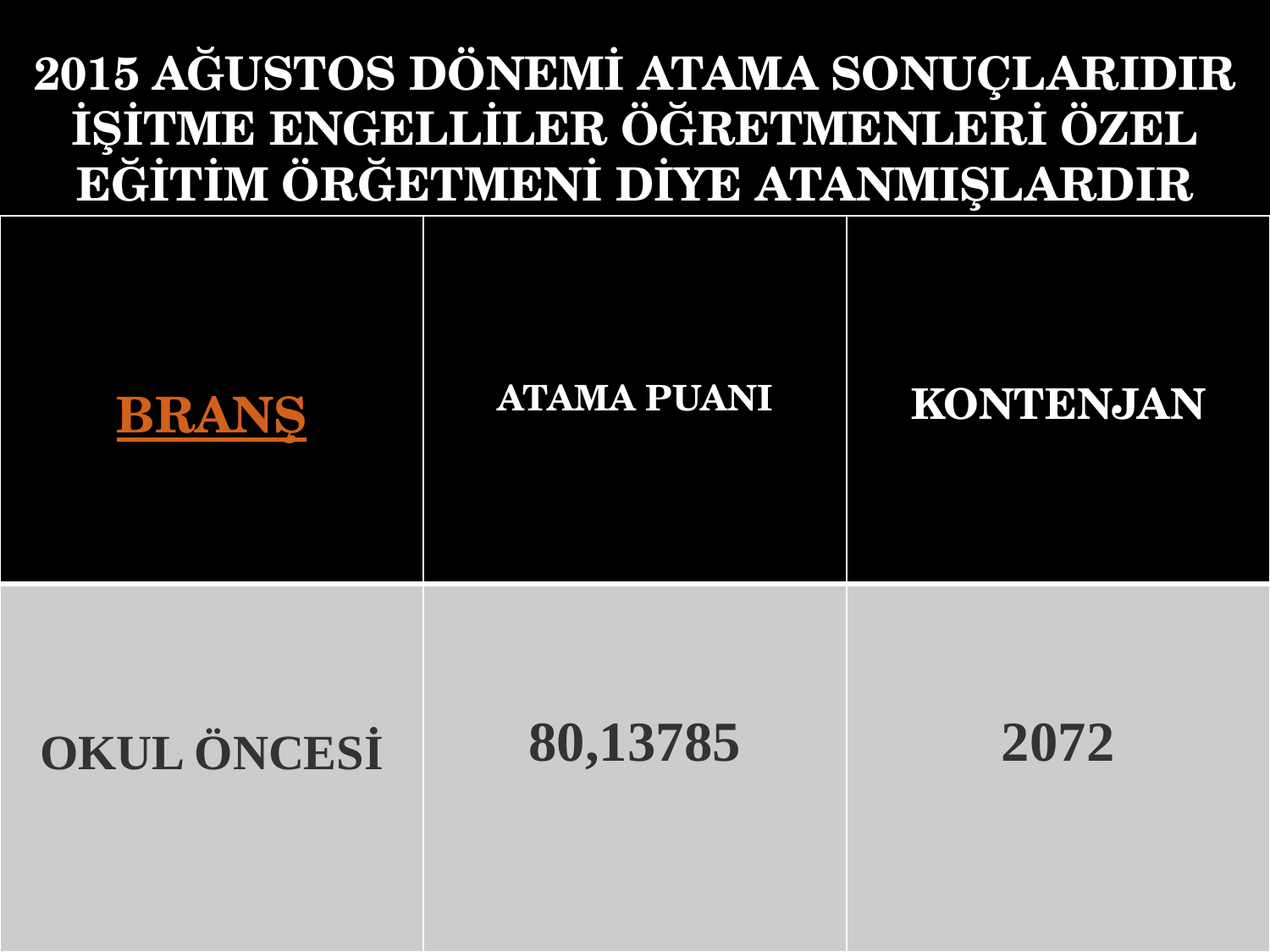

2015 ağustos dönemi atama sonuçlarıdır
İŞİTME ENGELLİLER ÖĞRETMENLERİ ÖZEL EĞİTİM ÖRĞETMENİ DİYE ATANMIŞLARDIR
#
| BRANŞ | ATAMA PUANI | KONTENJAN |
| --- | --- | --- |
| OKUL ÖNCESİ | 80,13785 | 2072 |